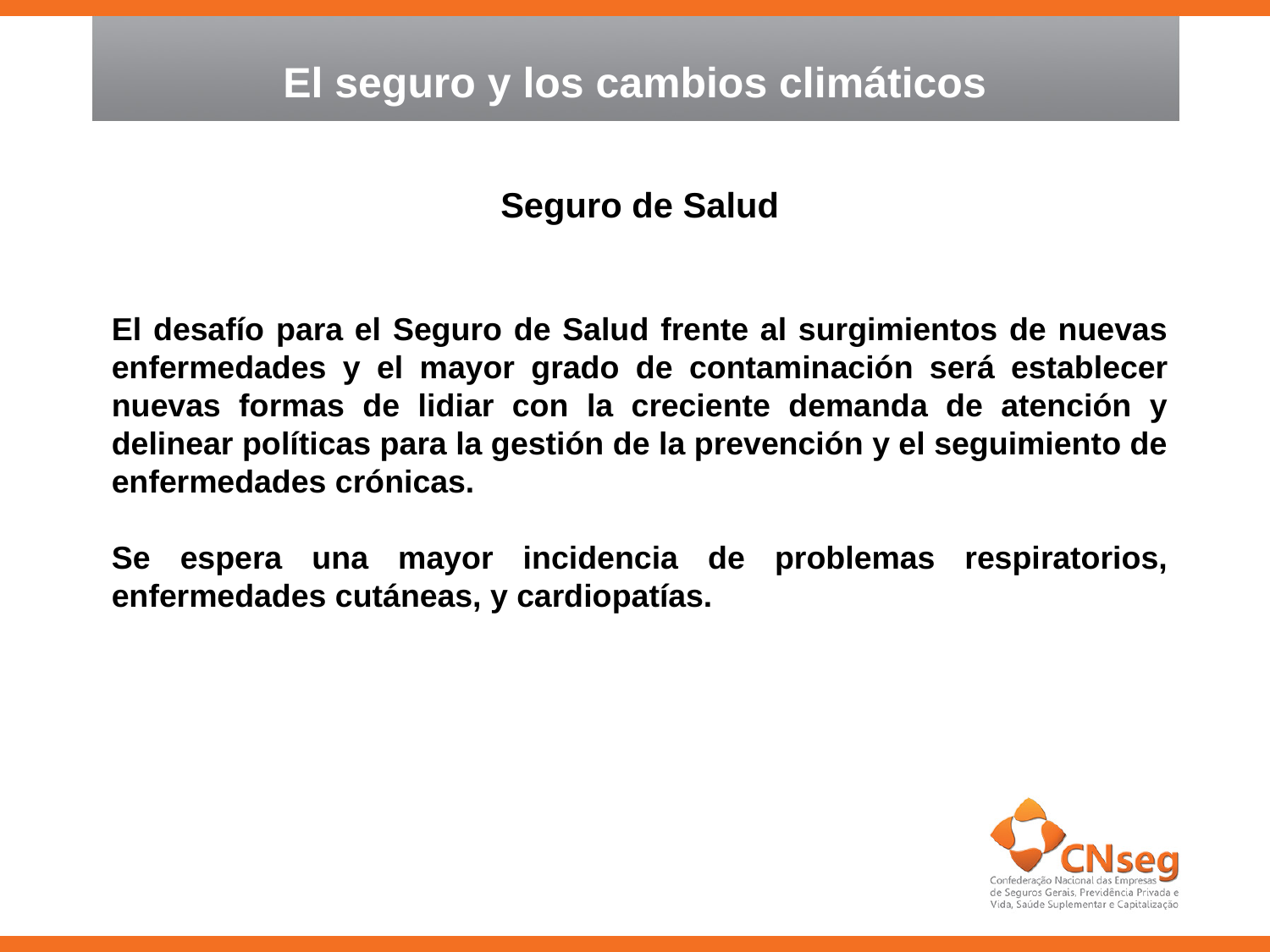

El seguro y los cambios climáticos
Seguro de Salud

El desafío para el Seguro de Salud frente al surgimientos de nuevas enfermedades y el mayor grado de contaminación será establecer nuevas formas de lidiar con la creciente demanda de atención y delinear políticas para la gestión de la prevención y el seguimiento de enfermedades crónicas.

Se espera una mayor incidencia de problemas respiratorios, enfermedades cutáneas, y cardiopatías.